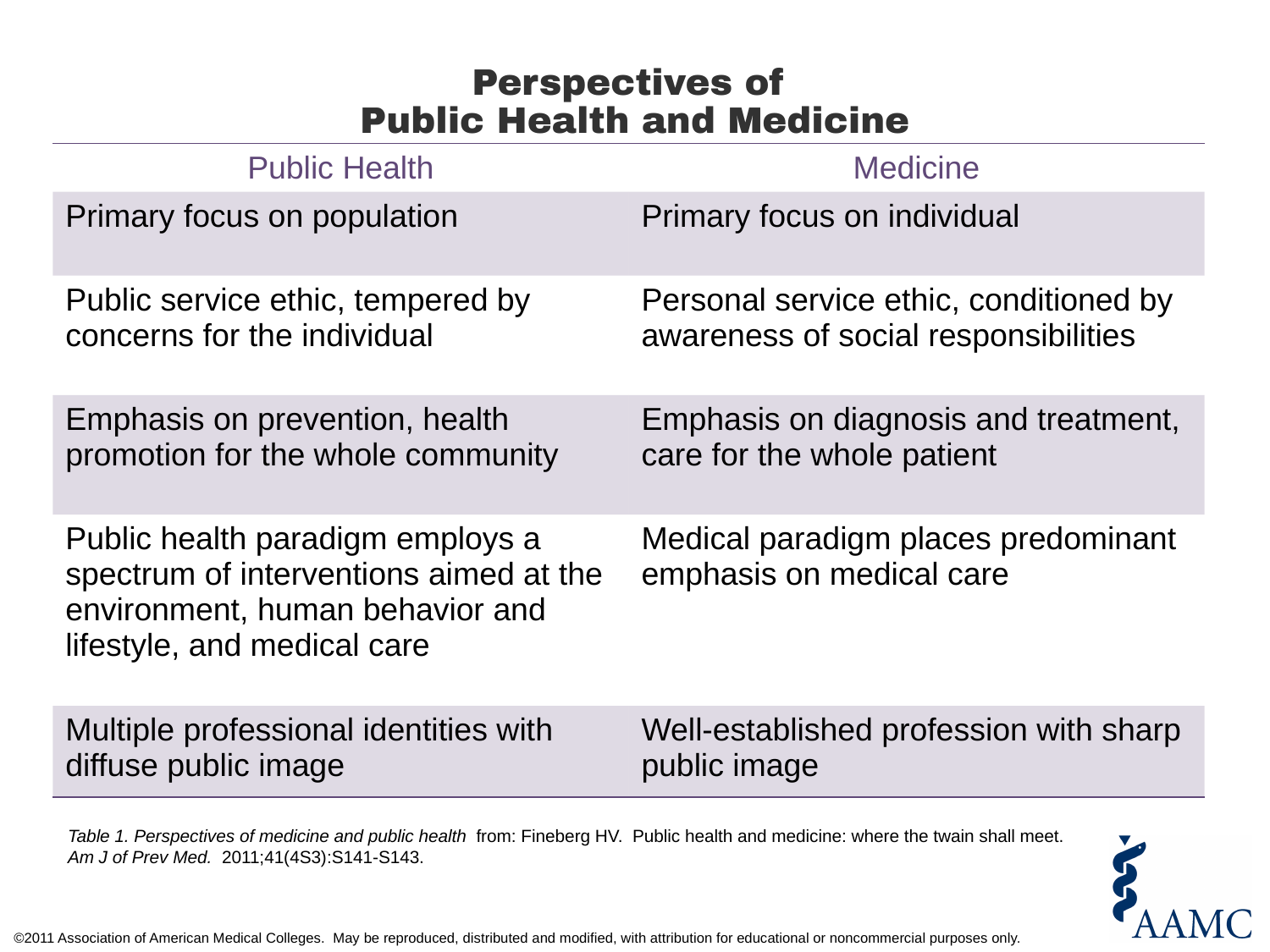

# Perspectives of Public Health and Medicine
| Public Health | Medicine |
| --- | --- |
| Primary focus on population | Primary focus on individual |
| Public service ethic, tempered by concerns for the individual | Personal service ethic, conditioned by awareness of social responsibilities |
| Emphasis on prevention, health promotion for the whole community | Emphasis on diagnosis and treatment, care for the whole patient |
| Public health paradigm employs a spectrum of interventions aimed at the environment, human behavior and lifestyle, and medical care | Medical paradigm places predominant emphasis on medical care |
| Multiple professional identities with diffuse public image | Well-established profession with sharp public image |
Table 1. Perspectives of medicine and public health  from: Fineberg HV.  Public health and medicine: where the twain shall meet.  Am J of Prev Med.  2011;41(4S3):S141-S143.
Harvey Fineberg, M.D., Ph.D.  1990